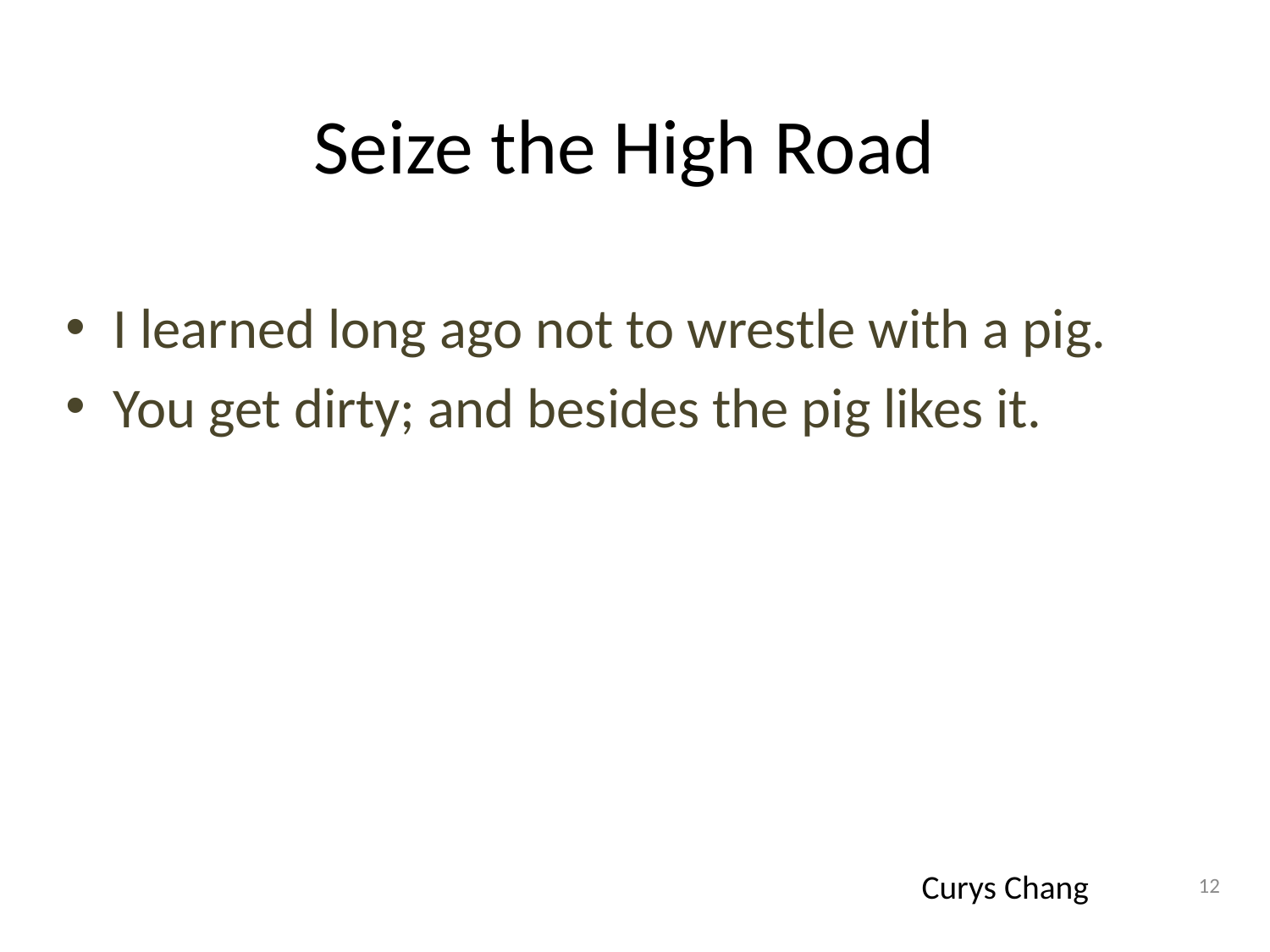

# Seize the High Road
I learned long ago not to wrestle with a pig.
You get dirty; and besides the pig likes it.
Curys Chang
12